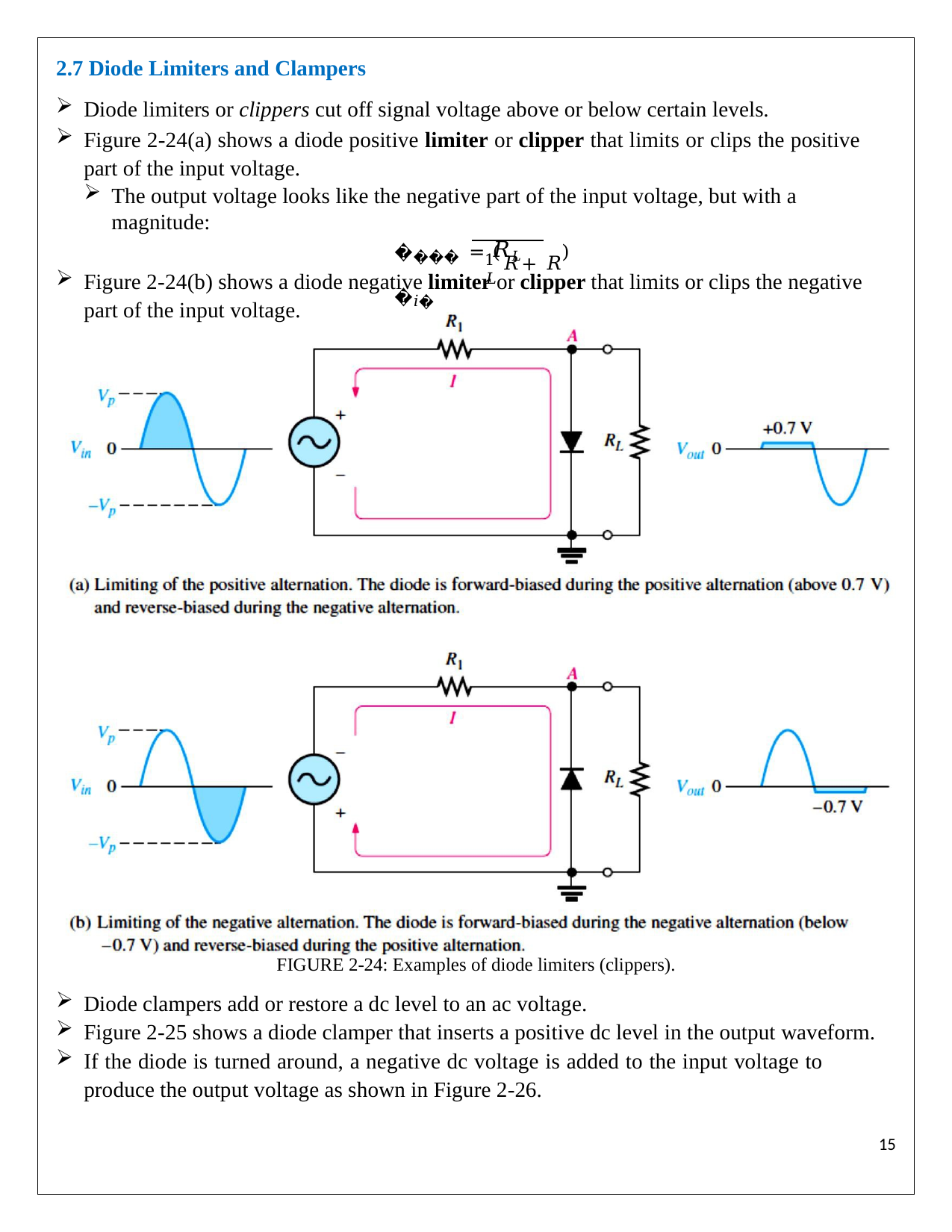

2.7 Diode Limiters and Clampers

Diode limiters or clippers cut off signal voltage above or below certain levels.
Figure 2-24(a) shows a diode positive limiter or clipper that limits or clips the positive part of the input voltage.
The output voltage looks like the negative part of the input voltage, but with a magnitude:
𝑅𝐿
����  = (𝑅+ 𝑅) �𝑖�

1	𝐿
Figure 2-24(b) shows a diode negative limiter or clipper that limits or clips the negative part of the input voltage.

FIGURE 2-24: Examples of diode limiters (clippers).

Diode clampers add or restore a dc level to an ac voltage.
Figure 2-25 shows a diode clamper that inserts a positive dc level in the output waveform.
If the diode is turned around, a negative dc voltage is added to the input voltage to produce the output voltage as shown in Figure 2-26.
15